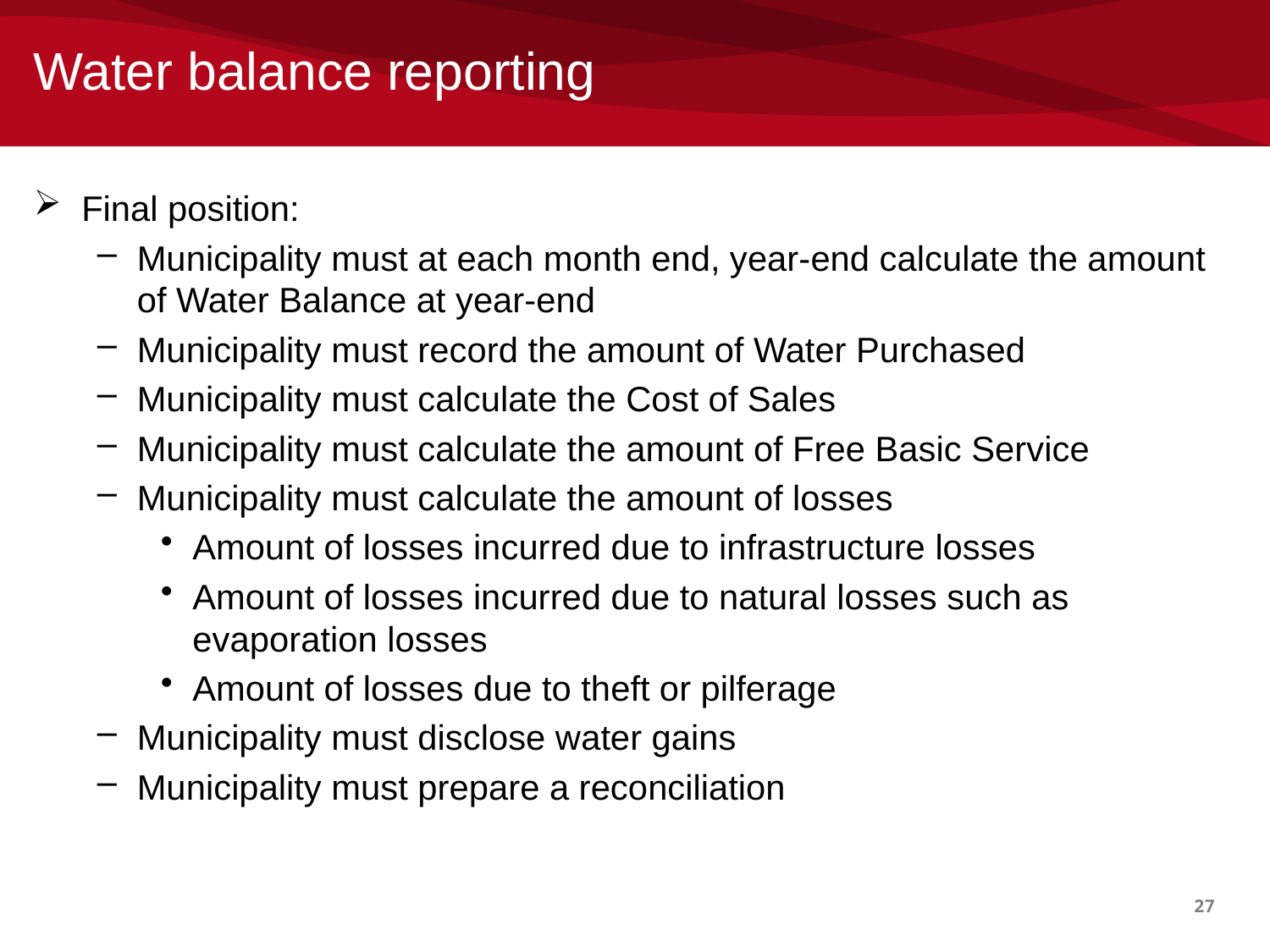

# Water balance reporting
Final position:
Municipality must at each month end, year-end calculate the amount of Water Balance at year-end
Municipality must record the amount of Water Purchased
Municipality must calculate the Cost of Sales
Municipality must calculate the amount of Free Basic Service
Municipality must calculate the amount of losses
Amount of losses incurred due to infrastructure losses
Amount of losses incurred due to natural losses such as evaporation losses
Amount of losses due to theft or pilferage
Municipality must disclose water gains
Municipality must prepare a reconciliation

27